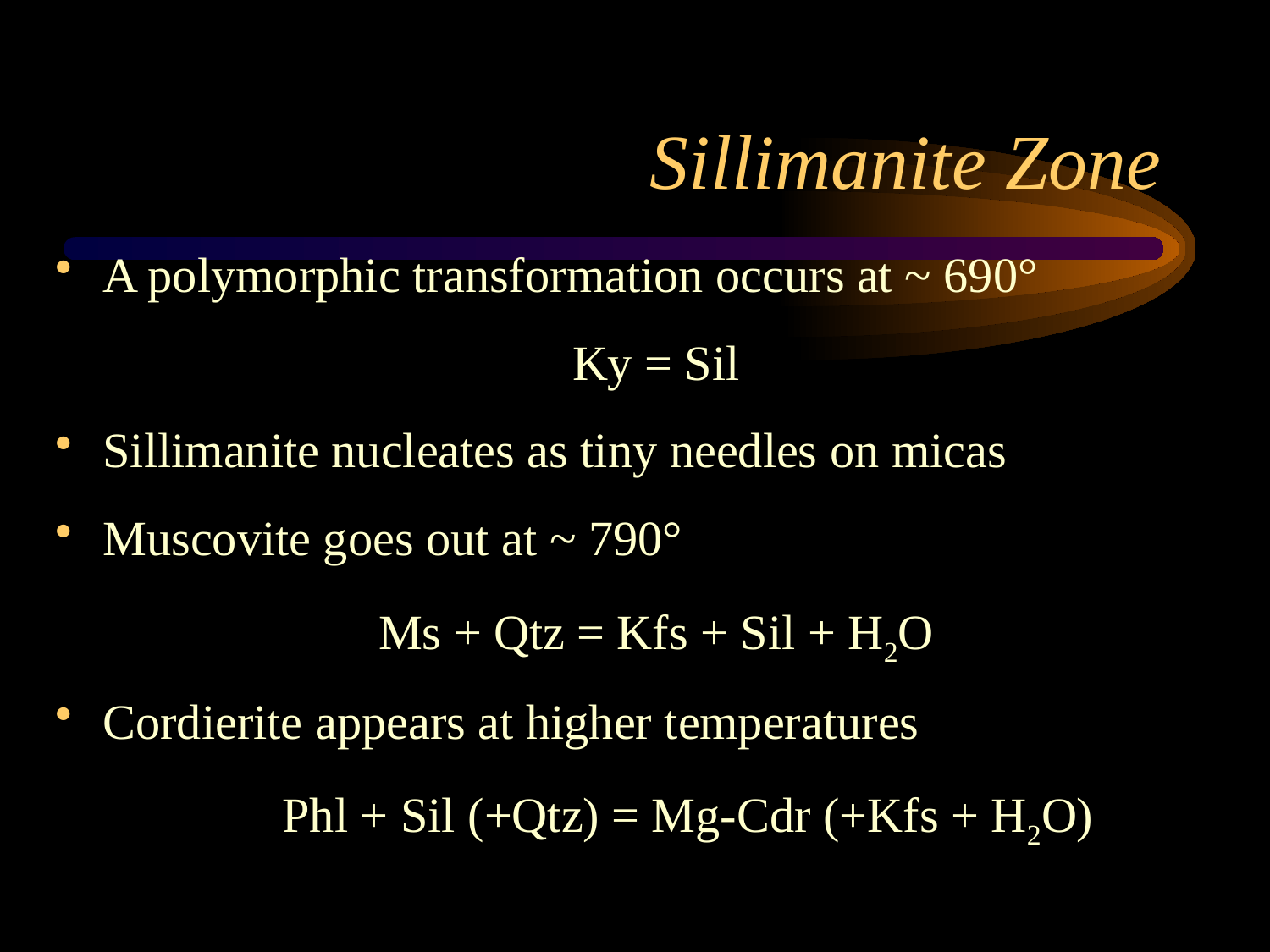

# Sillimanite Zone
A polymorphic transformation occurs at ~ 690°
Ky = Sil
Sillimanite nucleates as tiny needles on micas
Muscovite goes out at ~ 790°
Ms + Qtz = Kfs + Sil + H2O
Cordierite appears at higher temperatures
Phl + Sil (+Qtz) = Mg-Cdr (+Kfs + H2O)